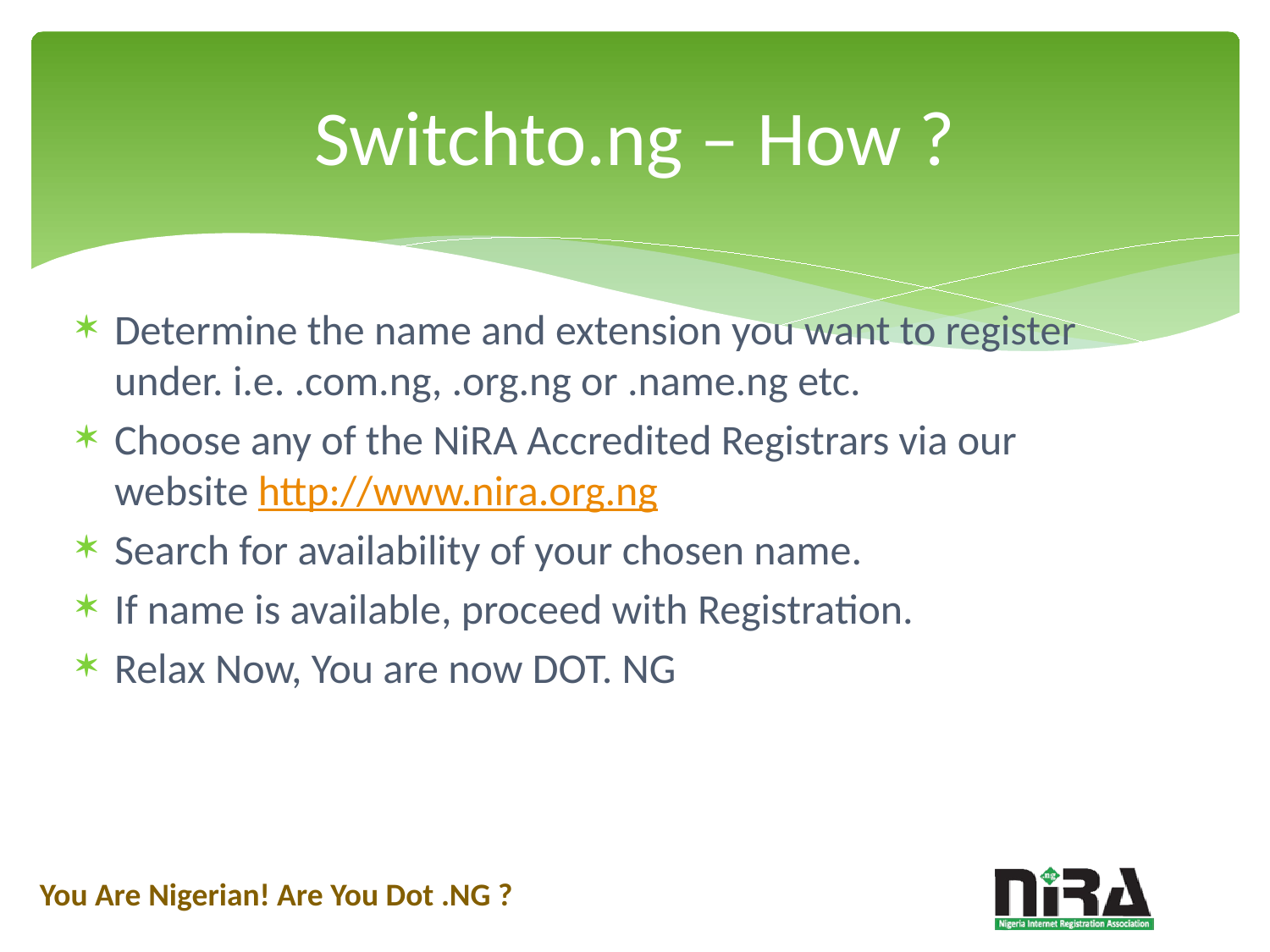

# Switchto.ng – How ?
Determine the name and extension you want to register under. i.e. .com.ng, .org.ng or .name.ng etc.
Choose any of the NiRA Accredited Registrars via our website http://www.nira.org.ng
Search for availability of your chosen name.
If name is available, proceed with Registration.
Relax Now, You are now DOT. NG

You Are Nigerian! Are You Dot .NG ?